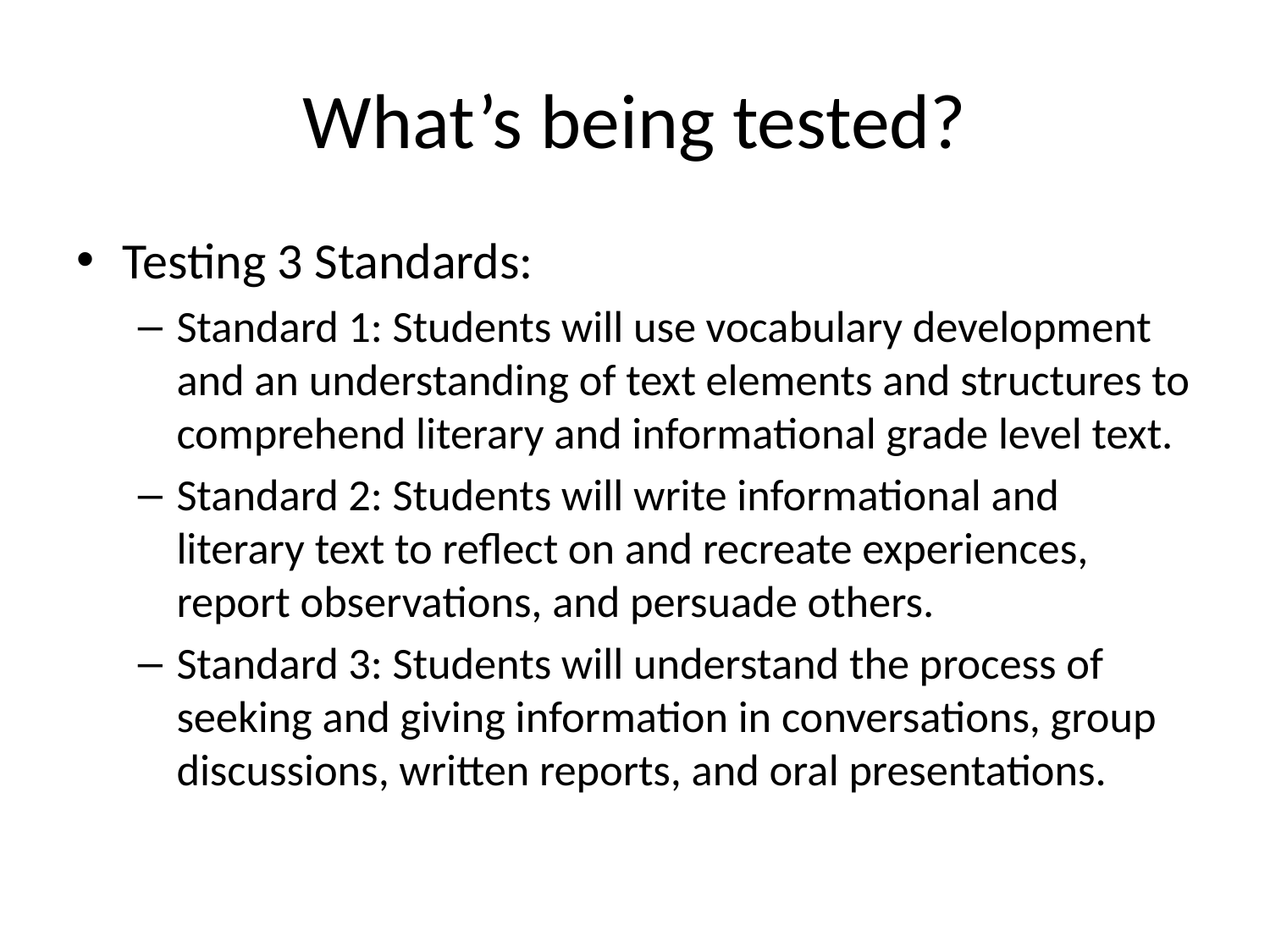

# What’s being tested?
Testing 3 Standards:
Standard 1: Students will use vocabulary development and an understanding of text elements and structures to comprehend literary and informational grade level text.
Standard 2: Students will write informational and literary text to reflect on and recreate experiences, report observations, and persuade others.
Standard 3: Students will understand the process of seeking and giving information in conversations, group discussions, written reports, and oral presentations.